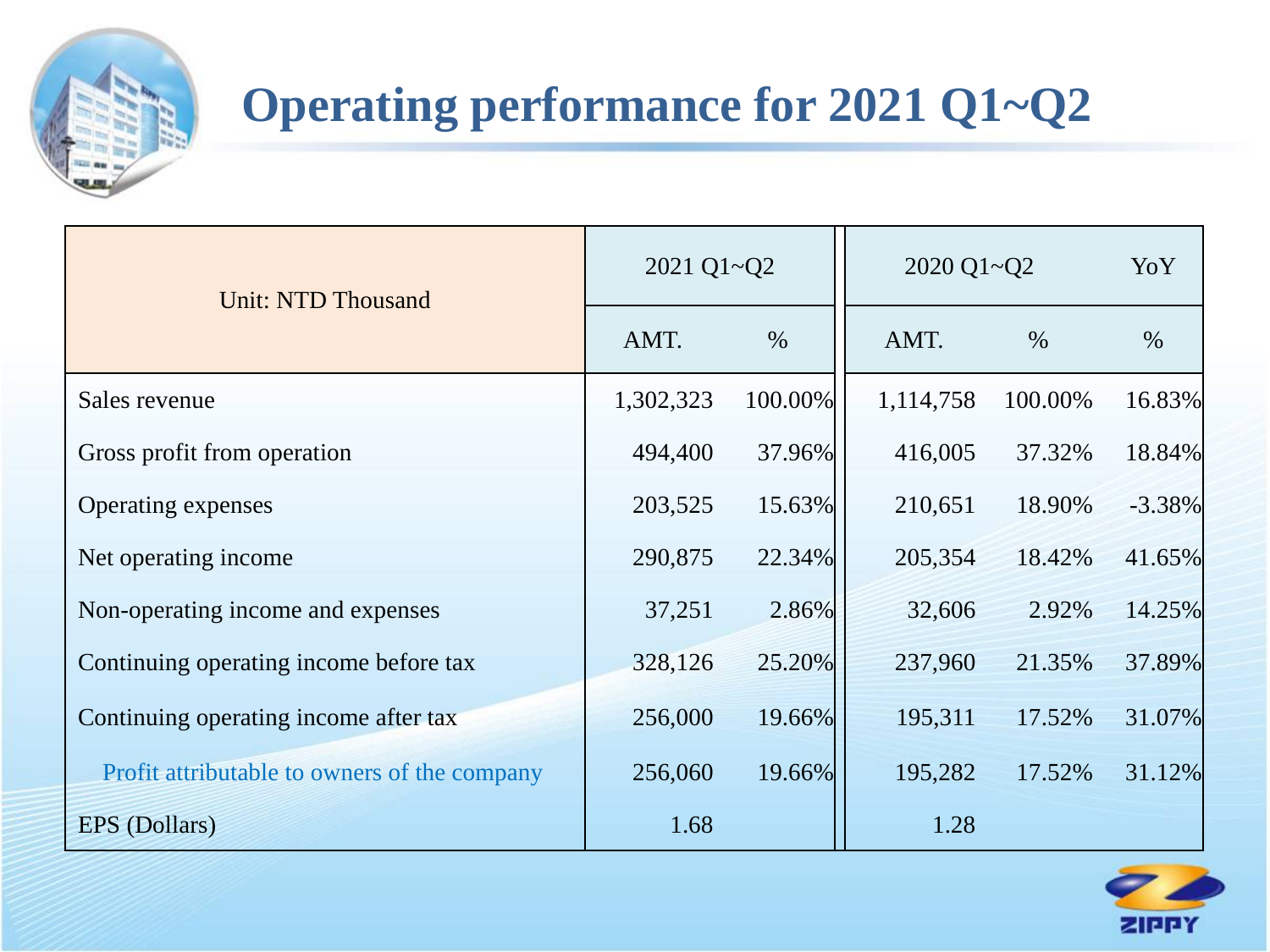

Operating performance for 2021 Q1~Q2
| Unit: NTD Thousand | 2021 Q1~Q2 |  |  | 2020 Q1~Q2 |  |  | YoY |
| --- | --- | --- | --- | --- | --- | --- | --- |
|  | AMT. | % |  | AMT. | % |  | % |
| Sales revenue | 1,302,323 | 100.00% |  | 1,114,758 | 100.00% |  | 16.83% |
| Gross profit from operation | 494,400 | 37.96% |  | 416,005 | 37.32% |  | 18.84% |
| Operating expenses | 203,525 | 15.63% |  | 210,651 | 18.90% |  | -3.38% |
| Net operating income | 290,875 | 22.34% |  | 205,354 | 18.42% |  | 41.65% |
| Non-operating income and expenses | 37,251 | 2.86% |  | 32,606 | 2.92% |  | 14.25% |
| Continuing operating income before tax | 328,126 | 25.20% |  | 237,960 | 21.35% |  | 37.89% |
| Continuing operating income after tax | 256,000 | 19.66% |  | 195,311 | 17.52% |  | 31.07% |
| Profit attributable to owners of the company | 256,060 | 19.66% |  | 195,282 | 17.52% |  | 31.12% |
| EPS (Dollars) | 1.68 |  |  | 1.28 |  |  |  |